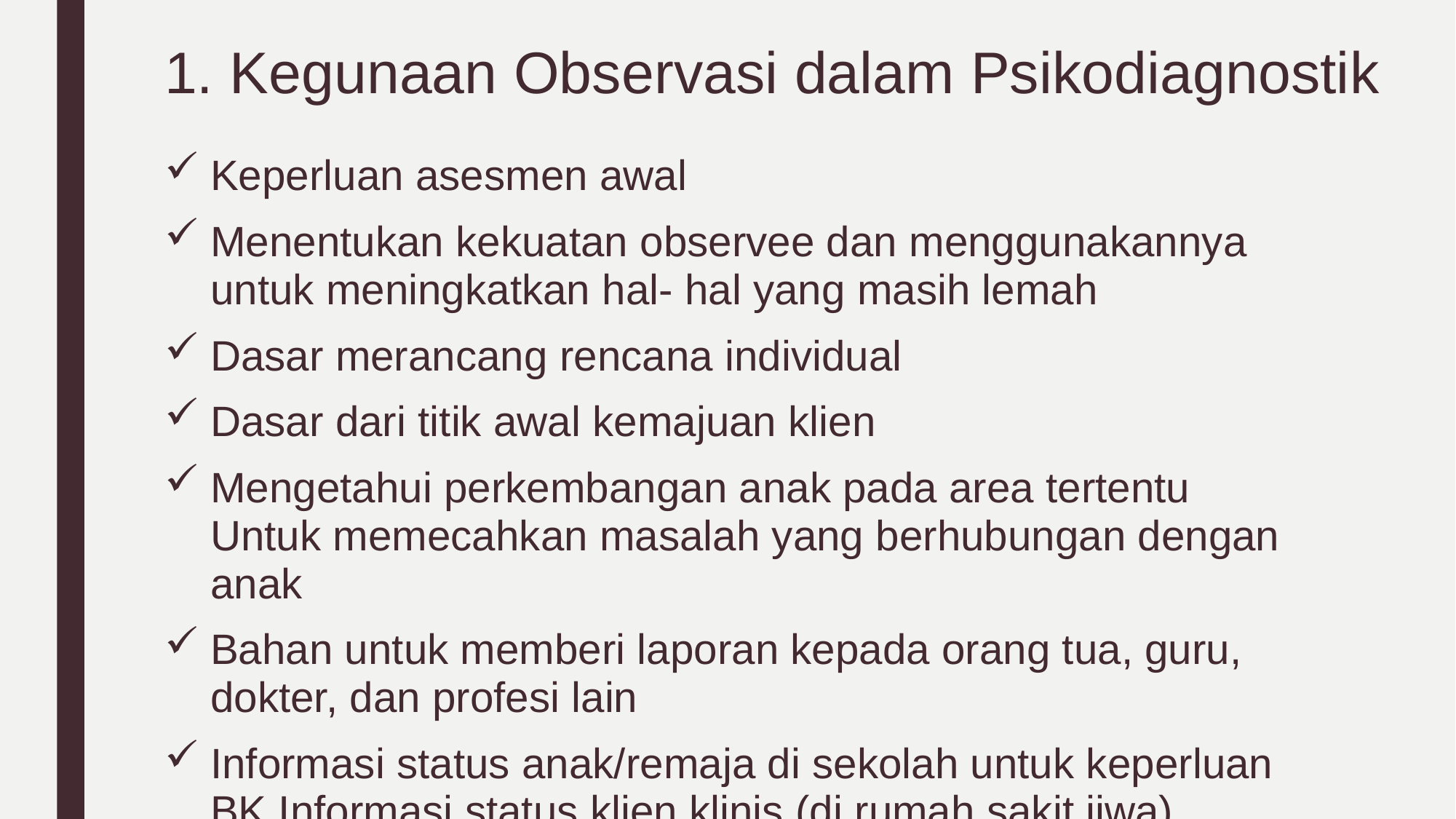

# 1. Kegunaan Observasi dalam Psikodiagnostik
Keperluan asesmen awal
Menentukan kekuatan observee dan menggunakannya untuk meningkatkan hal- hal yang masih lemah
Dasar merancang rencana individual
Dasar dari titik awal kemajuan klien
Mengetahui perkembangan anak pada area tertentu Untuk memecahkan masalah yang berhubungan dengan anak
Bahan untuk memberi laporan kepada orang tua, guru, dokter, dan profesi lain
Informasi status anak/remaja di sekolah untuk keperluan BK Informasi status klien klinis (di rumah sakit jiwa)